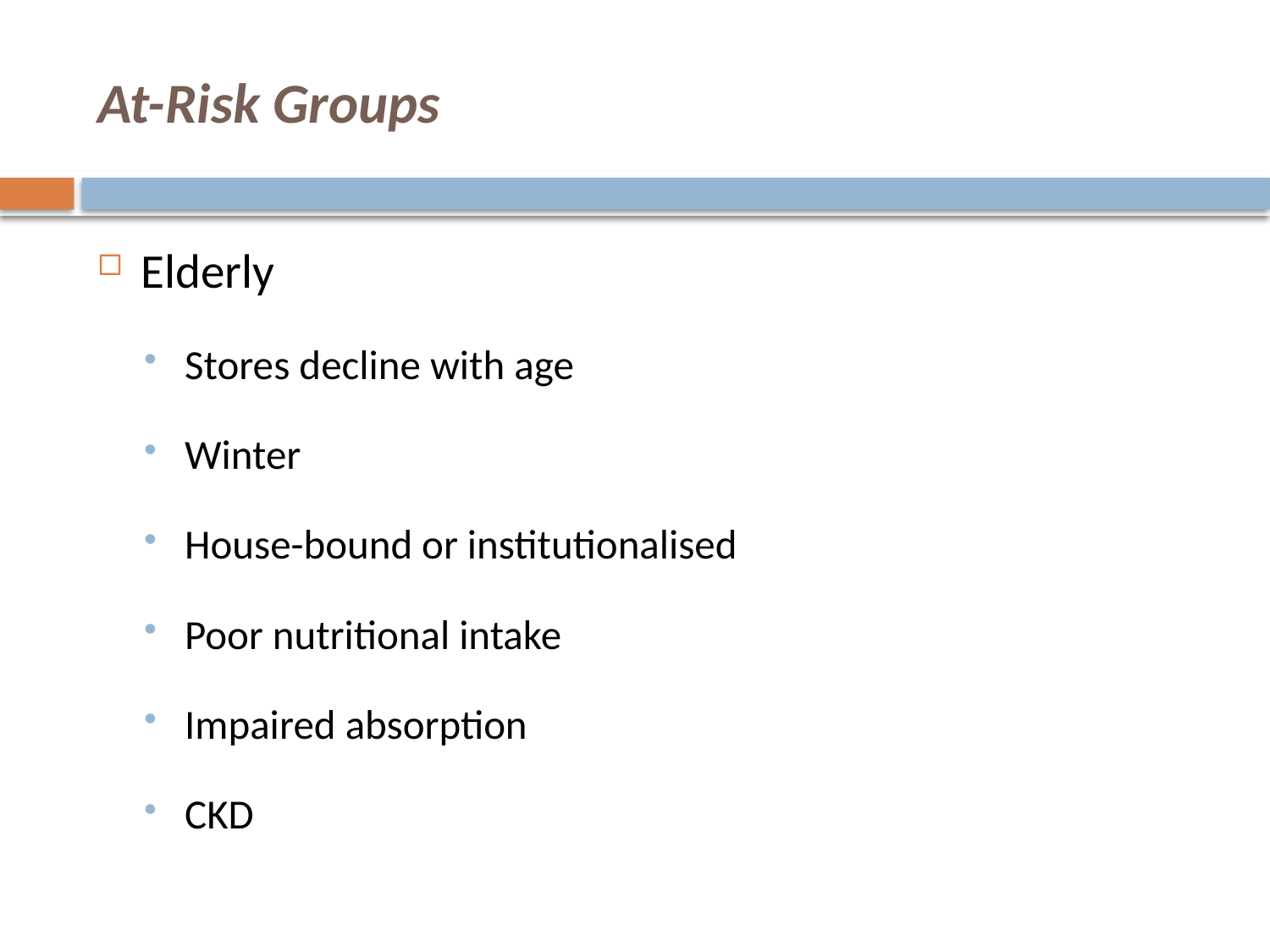

# At-Risk Groups
Elderly
Stores decline with age
Winter
House-bound or institutionalised
Poor nutritional intake
Impaired absorption
CKD